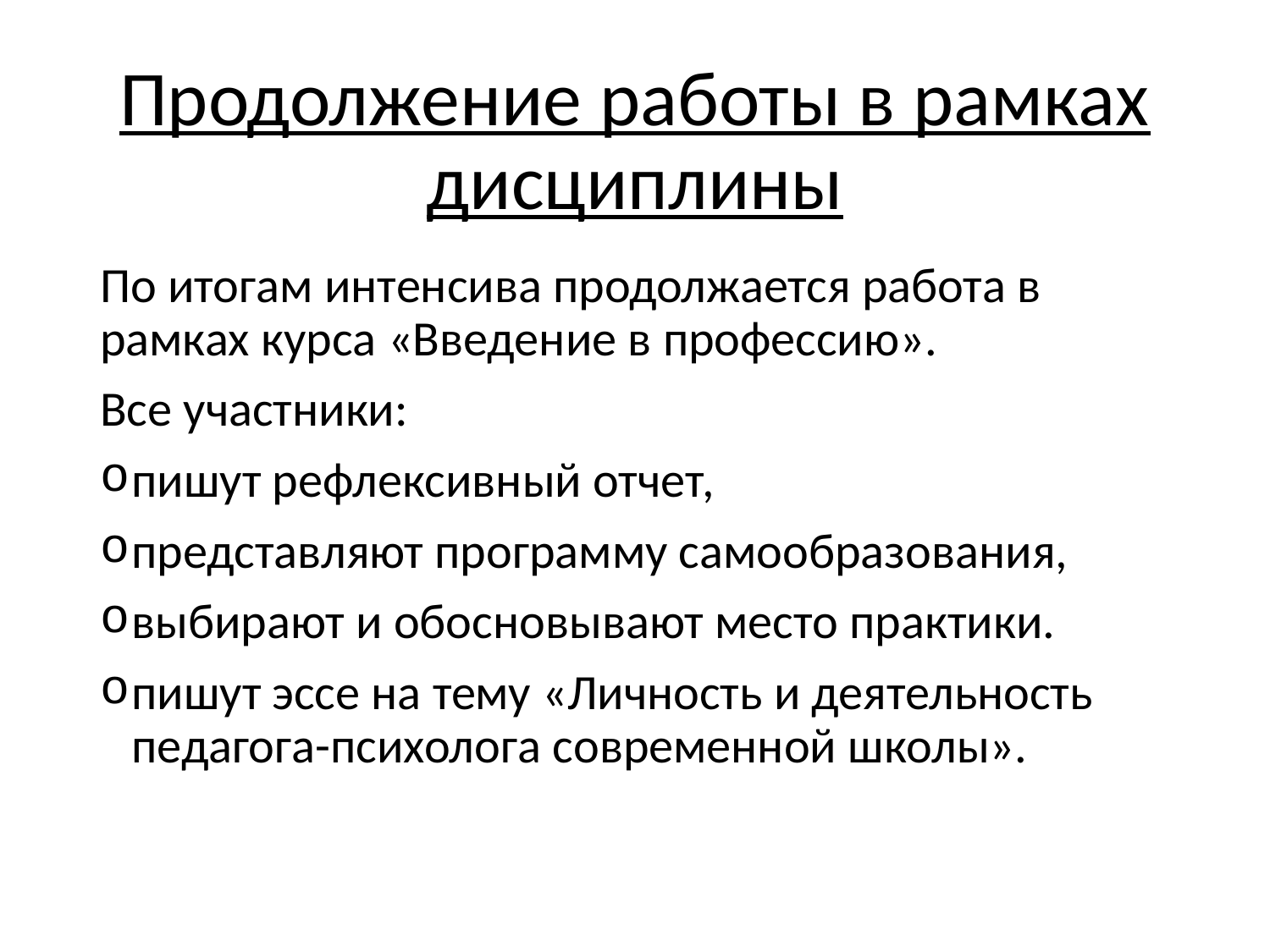

# Продолжение работы в рамках дисциплины
По итогам интенсива продолжается работа в рамках курса «Введение в профессию».
Все участники:
пишут рефлексивный отчет,
представляют программу самообразования,
выбирают и обосновывают место практики.
пишут эссе на тему «Личность и деятельность педагога-психолога современной школы».